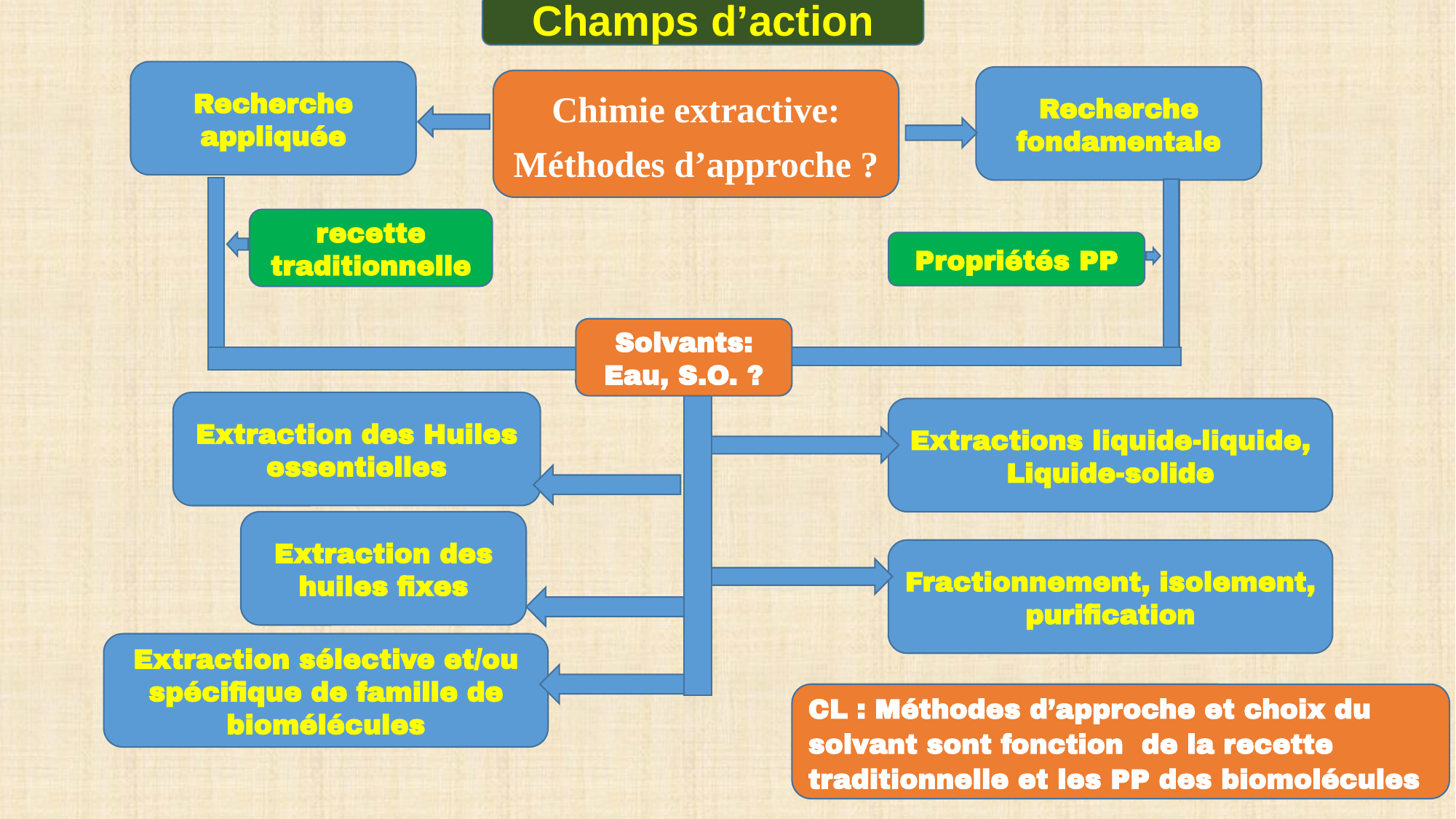

Champs d’action
Recherche appliquée

Recherche fondamentale

Chimie extractive:
Méthodes d’approche ?

recette traditionnelle

Propriétés PP

Solvants:
Eau, S.O. ?

Extraction des Huiles essentielles
Extractions liquide-liquide,
Liquide-solide

Extraction des huiles fixes
Fractionnement, isolement, purification

Extraction sélective et/ou spécifique de famille de biomélécules

CL : Méthodes d’approche et choix du solvant sont fonction  de la recette traditionnelle et les PP des biomolécules